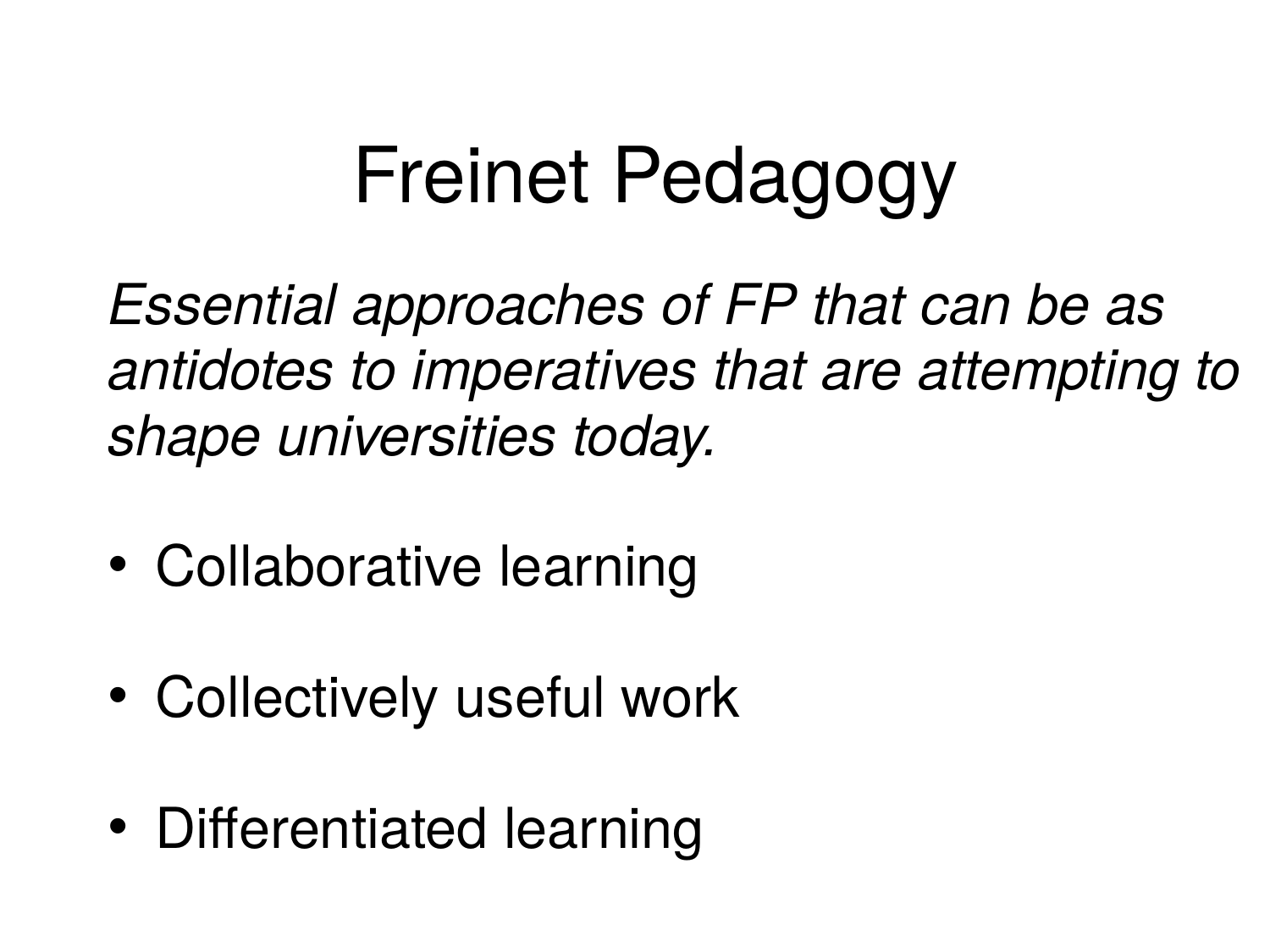

# Freinet Pedagogy
Essential approaches of FP that can be as
antidotes to imperatives that are attempting to
shape universities today.

Collaborative learning

Collectively useful work

Differentiated learning